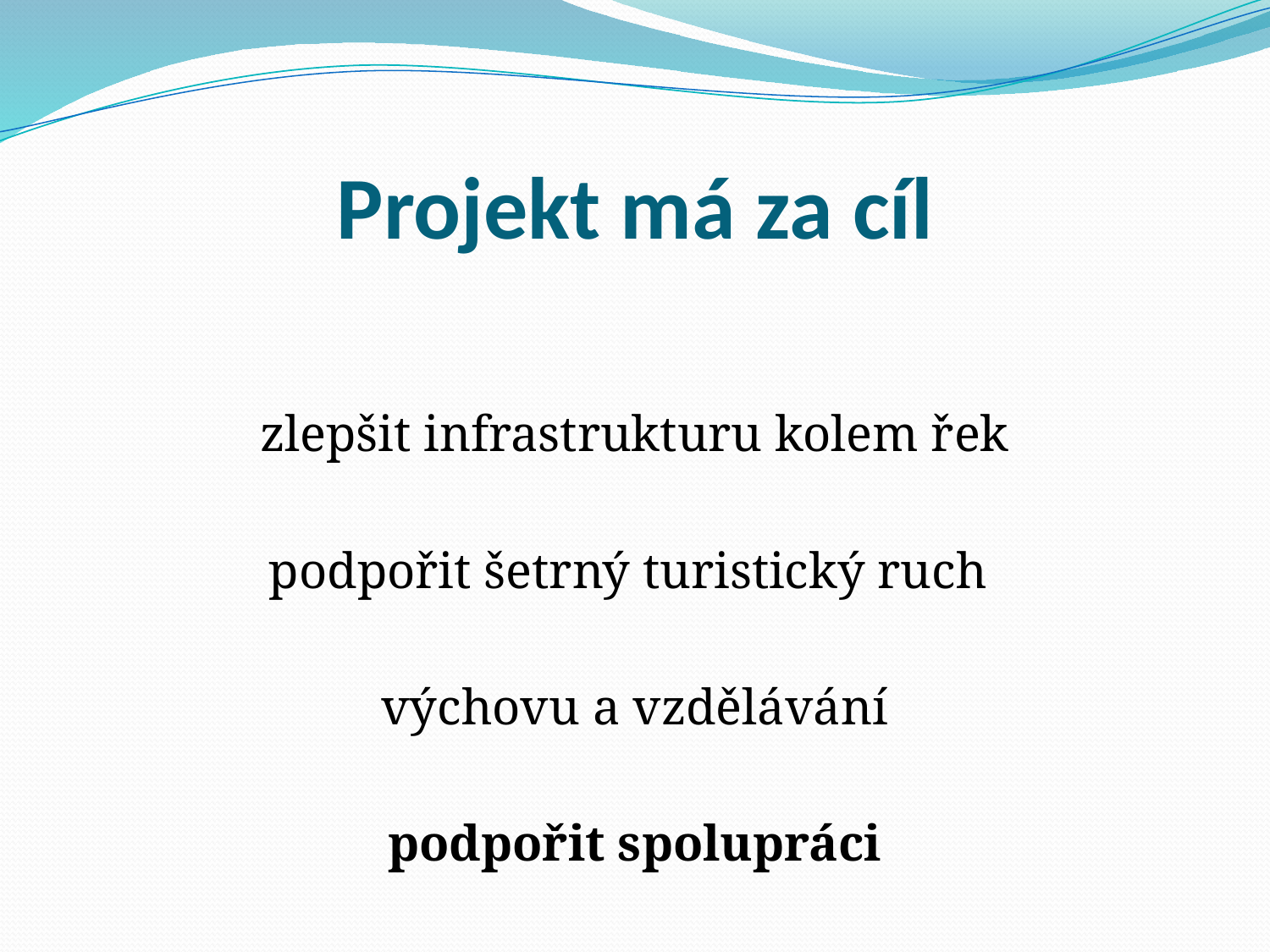

# Projekt má za cíl

zlepšit infrastrukturu kolem řek

podpořit šetrný turistický ruch

výchovu a vzdělávání

podpořit spolupráci